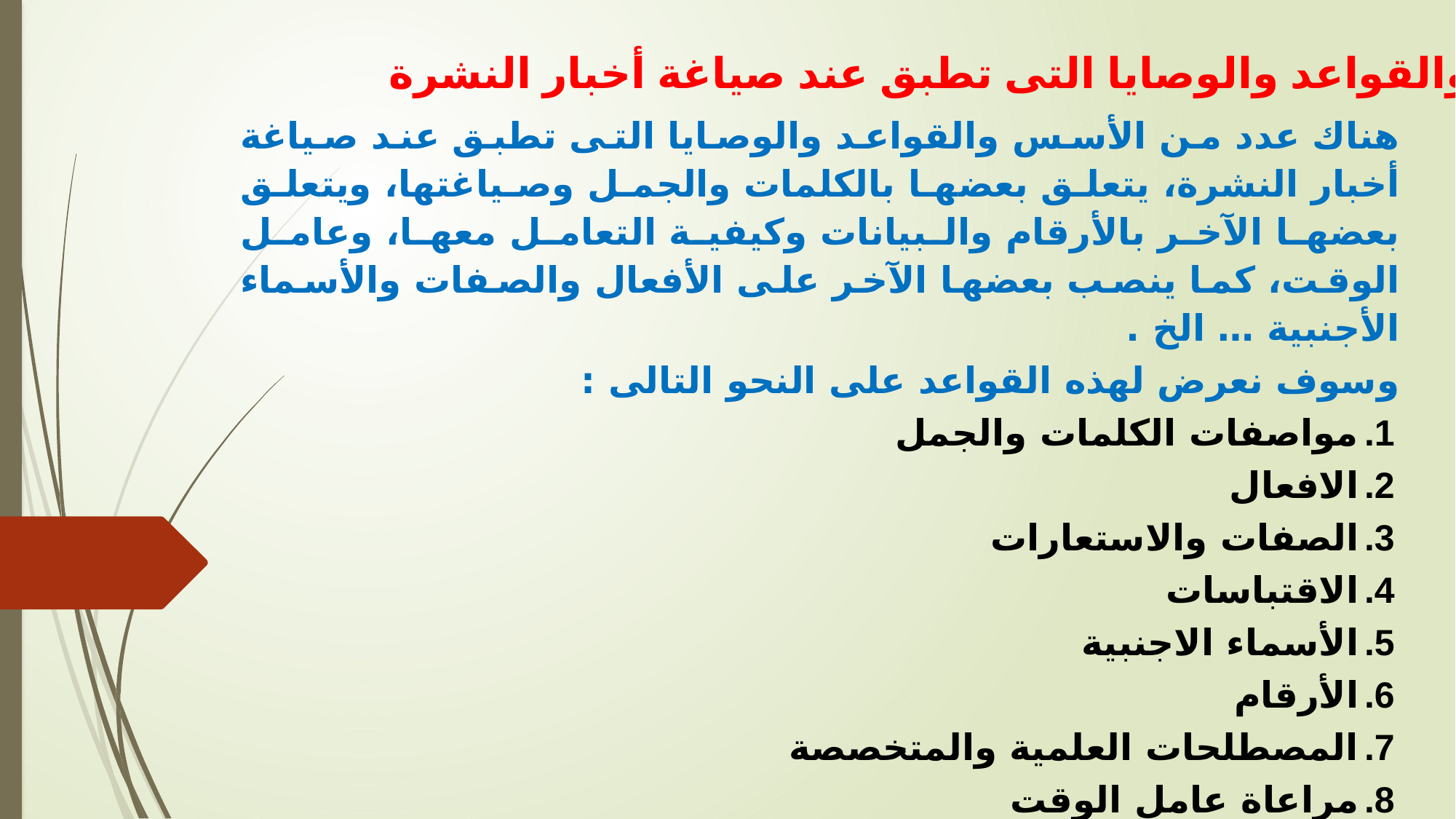

الأسس والقواعد والوصايا التى تطبق عند صياغة أخبار النشرة
هناك عدد من الأسس والقواعد والوصايا التى تطبق عند صياغة أخبار النشرة، يتعلق بعضها بالكلمات والجمل وصياغتها، ويتعلق بعضها الآخر بالأرقام والبيانات وكيفية التعامل معها، وعامل الوقت، كما ينصب بعضها الآخر على الأفعال والصفات والأسماء الأجنبية … الخ .
وسوف نعرض لهذه القواعد على النحو التالى :
مواصفات الكلمات والجمل
الافعال
الصفات والاستعارات
الاقتباسات
الأسماء الاجنبية
الأرقام
المصطلحات العلمية والمتخصصة
مراعاة عامل الوقت